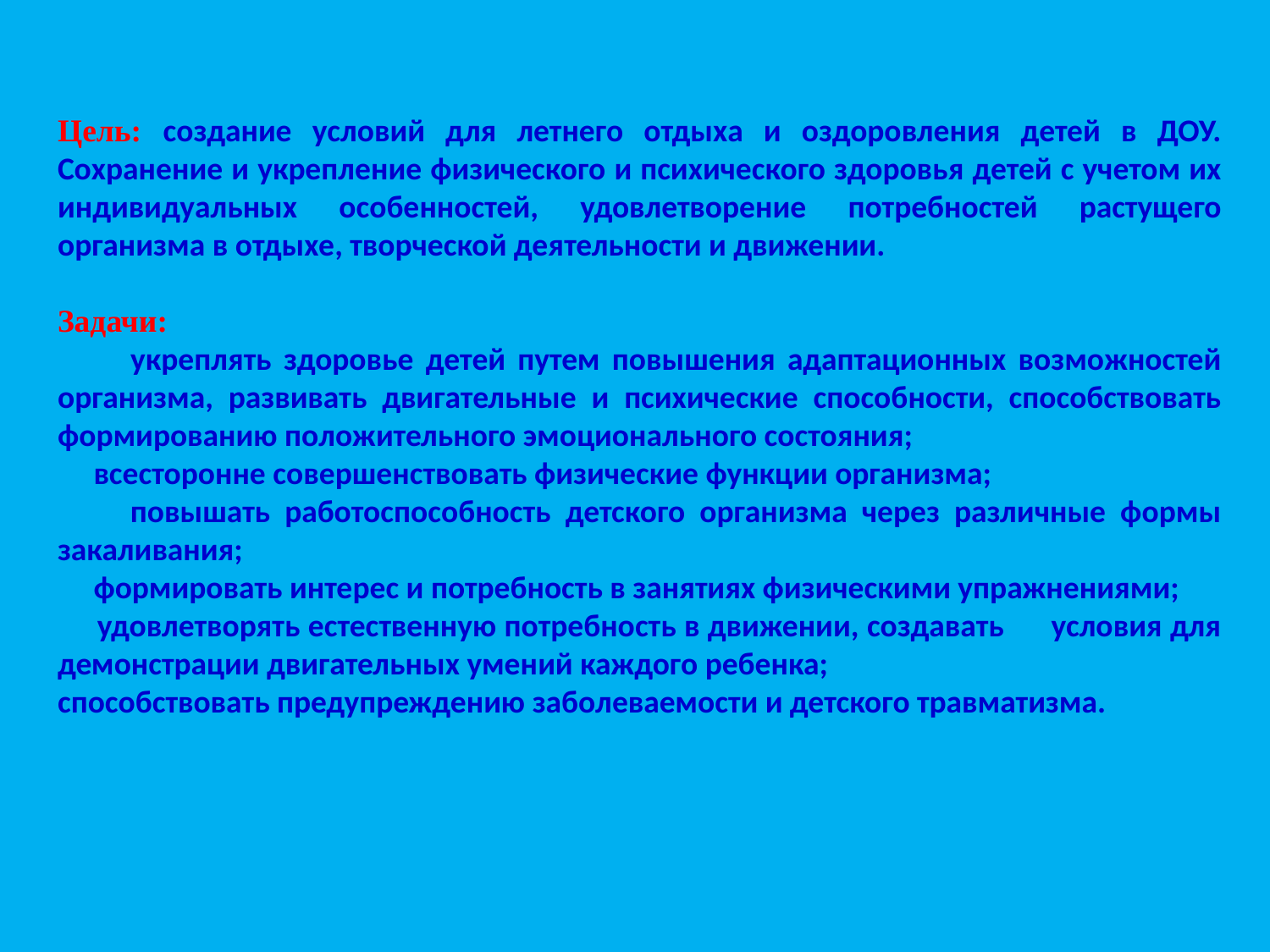

Цель: создание условий для летнего отдыха и оздоровления детей в ДОУ. Сохранение и укрепление физического и психического здоровья детей с учетом их индивидуальных особенностей, удовлетворение потребностей растущего организма в отдыхе, творческой деятельности и движении.

Задачи:
      укреплять здоровье детей путем повышения адаптационных возможностей организма, развивать двигательные и психические способности, способствовать формированию положительного эмоционального состояния;
     всесторонне совершенствовать физические функции организма;
     повышать работоспособность детского организма через различные формы закаливания;
     формировать интерес и потребность в занятиях физическими упражнениями;
     удовлетворять естественную потребность в движении, создавать      условия для демонстрации двигательных умений каждого ребенка;
способствовать предупреждению заболеваемости и детского травматизма.